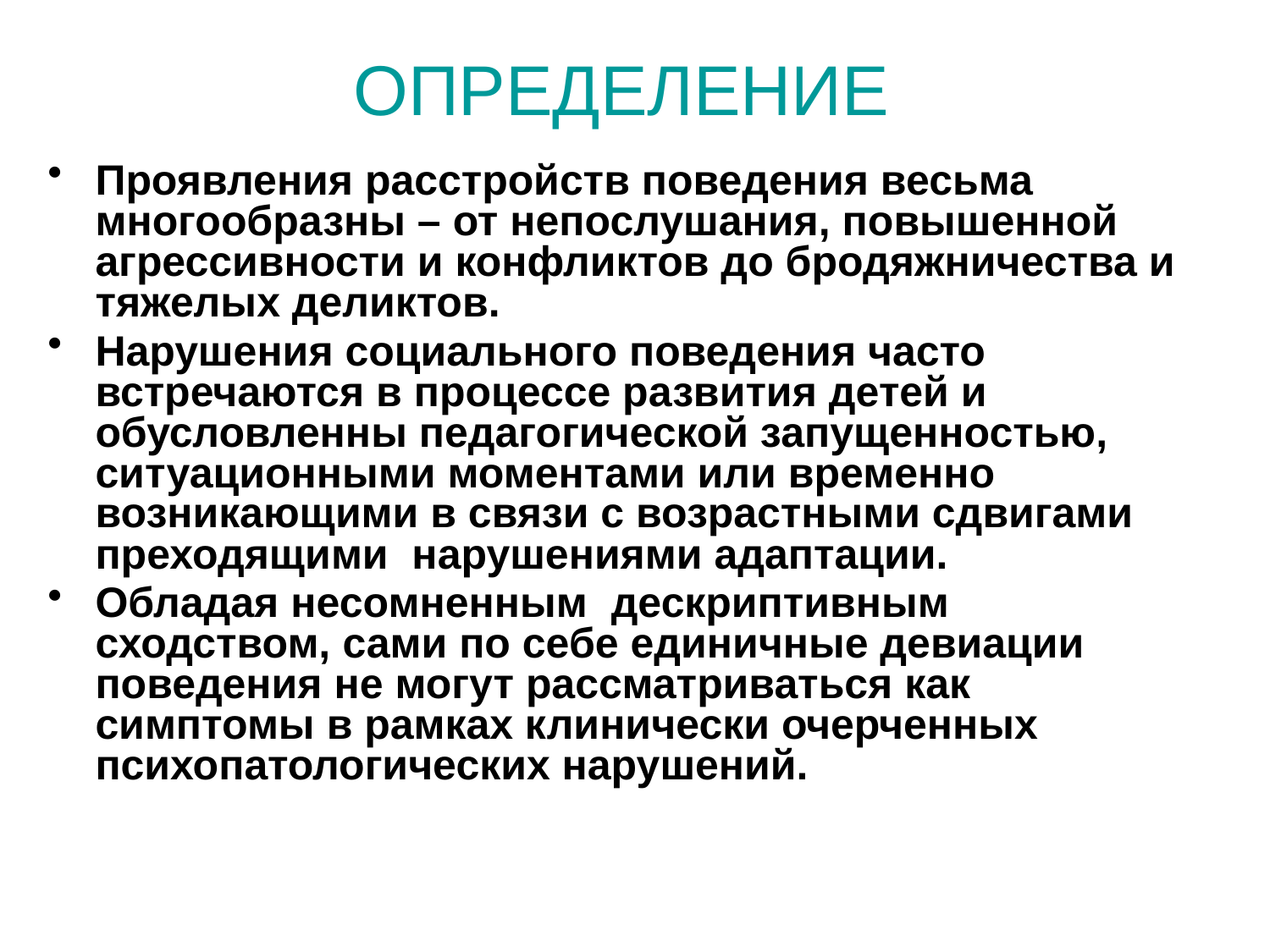

# ОПРЕДЕЛЕНИЕ
Проявления расстройств поведения весьма многообразны – от непослушания, повышенной агрессивности и конфликтов до бродяжничества и тяжелых деликтов.
Нарушения социального поведения часто встречаются в процессе развития детей и обусловленны педагогической запущенностью, ситуационными моментами или временно возникающими в связи с возрастными сдвигами преходящими  нарушениями адаптации.
Обладая несомненным  дескриптивным сходством, сами по себе единичные девиации поведения не могут рассматриваться как симптомы в рамках клинически очерченных психопатологических нарушений.